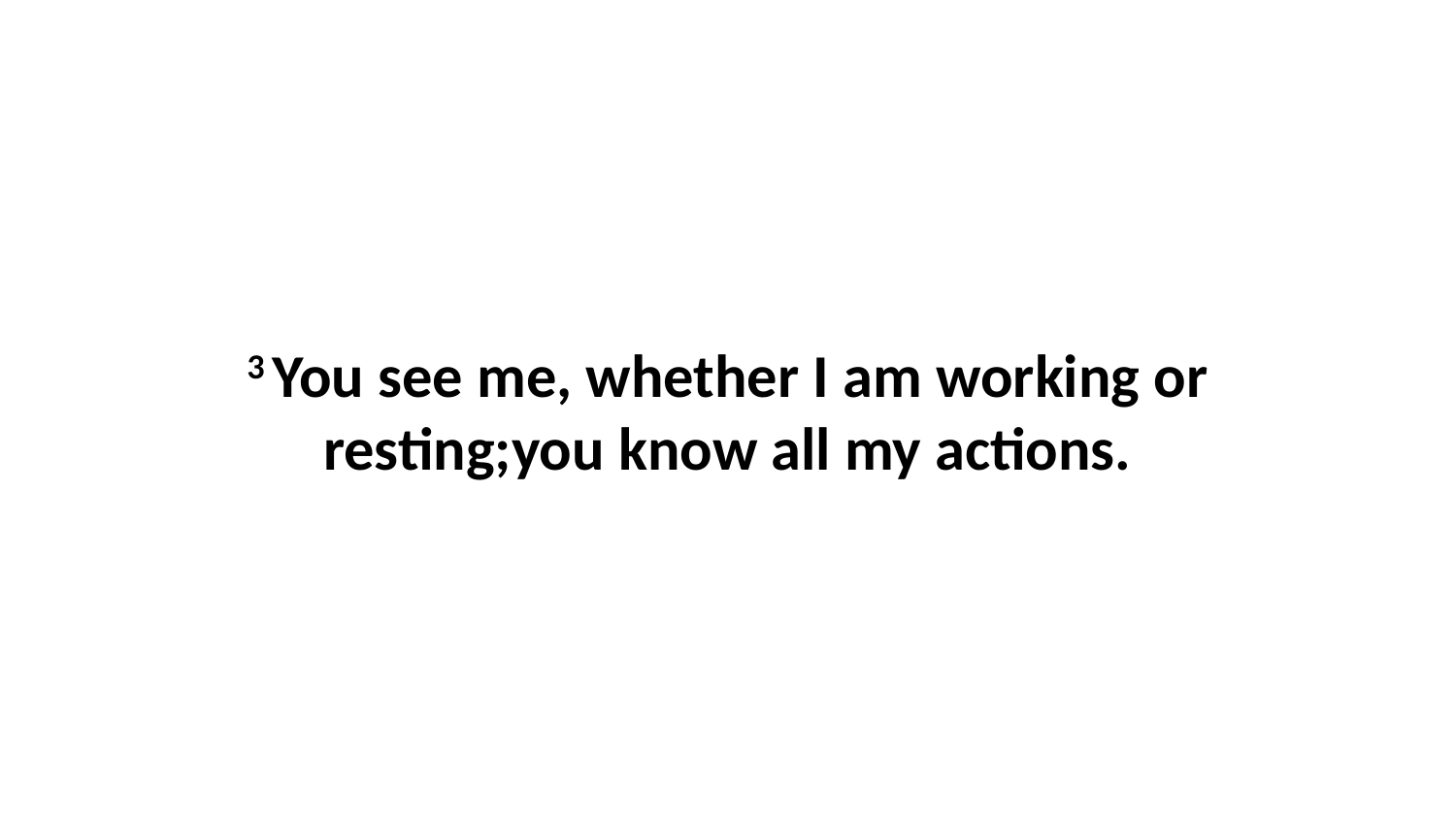

3 You see me, whether I am working or resting;you know all my actions.